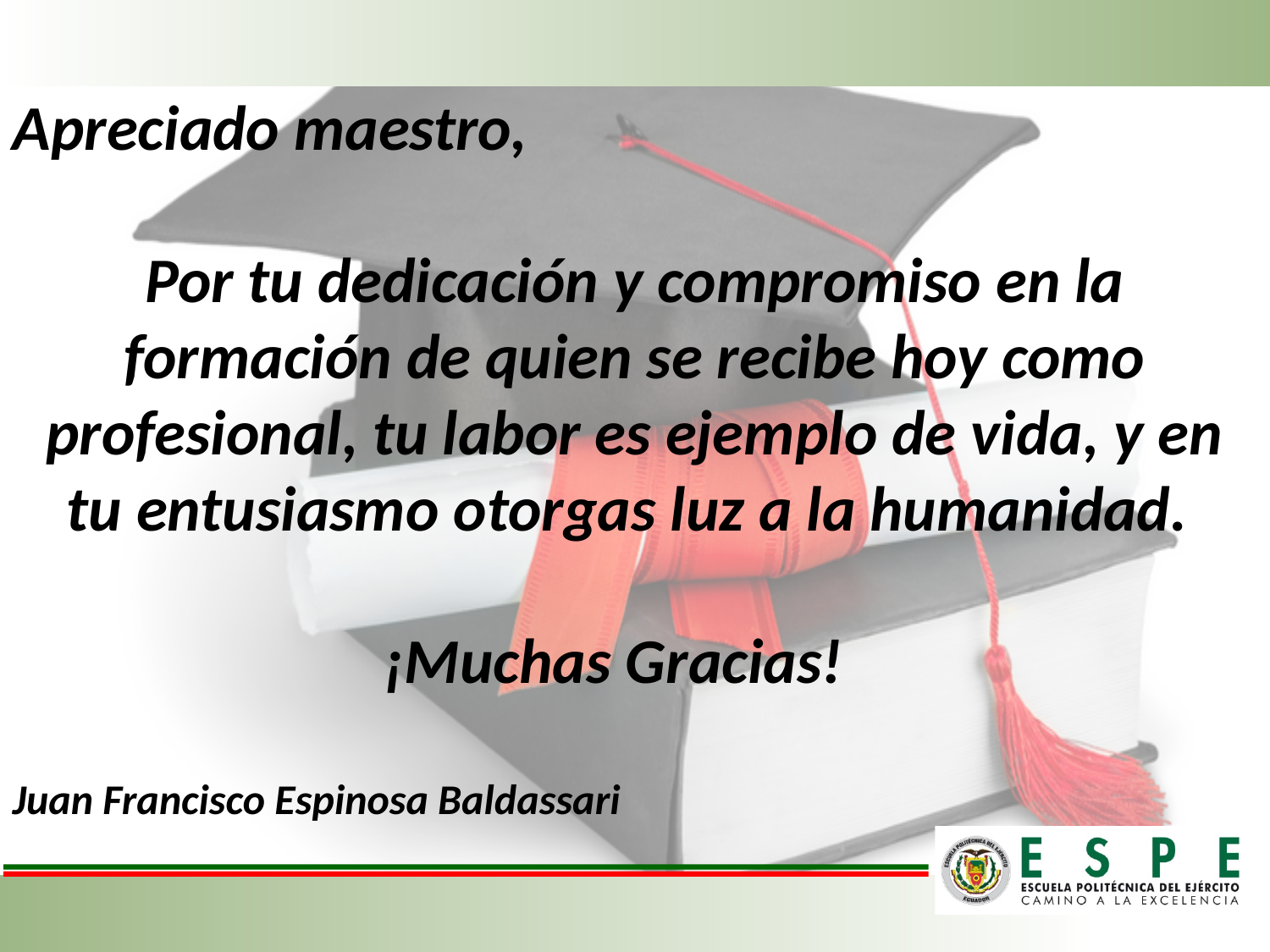

Apreciado maestro,

Por tu dedicación y compromiso en la formación de quien se recibe hoy como profesional, tu labor es ejemplo de vida, y en tu entusiasmo otorgas luz a la humanidad.

¡Muchas Gracias!

Juan Francisco Espinosa Baldassari